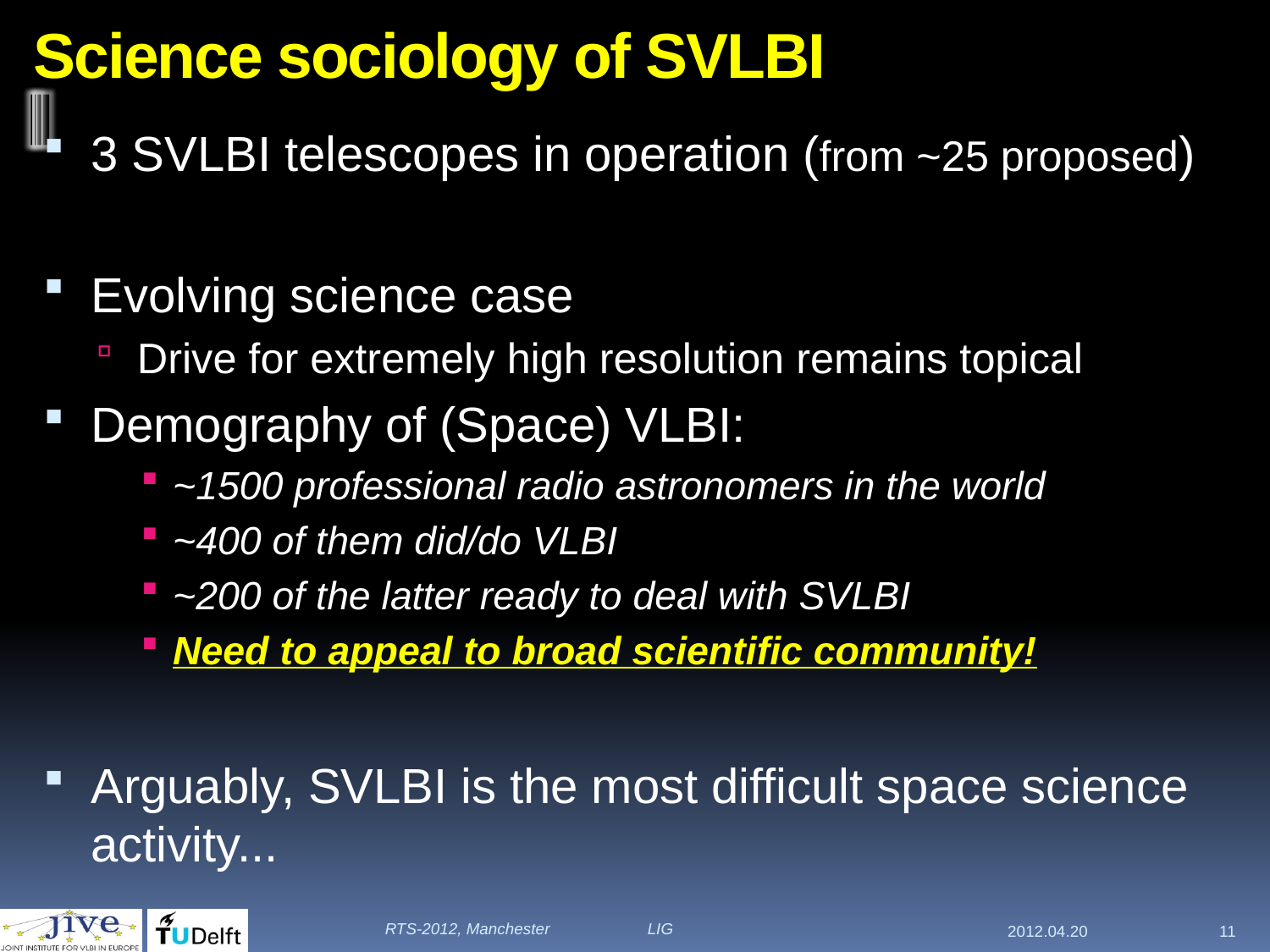

# Science sociology of SVLBI
3 SVLBI telescopes in operation (from ~25 proposed)

Evolving science case
Drive for extremely high resolution remains topical
Demography of (Space) VLBI:
~1500 professional radio astronomers in the world
~400 of them did/do VLBI
~200 of the latter ready to deal with SVLBI
Need to appeal to broad scientific community!

Arguably, SVLBI is the most difficult space science activity...
RTS-2012, Manchester                      LIG
2012.04.20
11